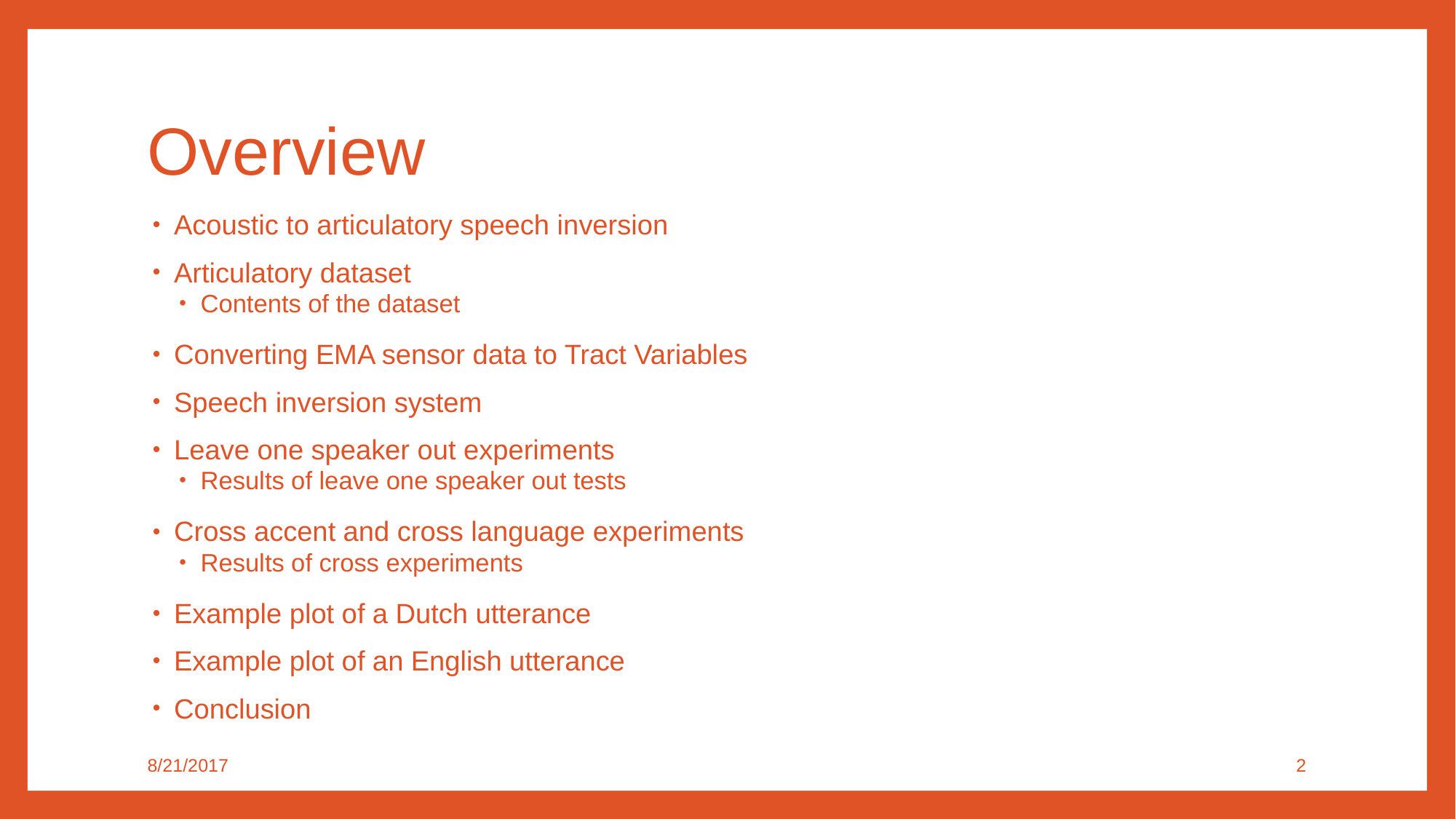

# Overview
Acoustic to articulatory speech inversion
Articulatory dataset
Contents of the dataset
Converting EMA sensor data to Tract Variables
Speech inversion system
Leave one speaker out experiments
Results of leave one speaker out tests
Cross accent and cross language experiments
Results of cross experiments
Example plot of a Dutch utterance
Example plot of an English utterance
Conclusion
8/21/2017
2